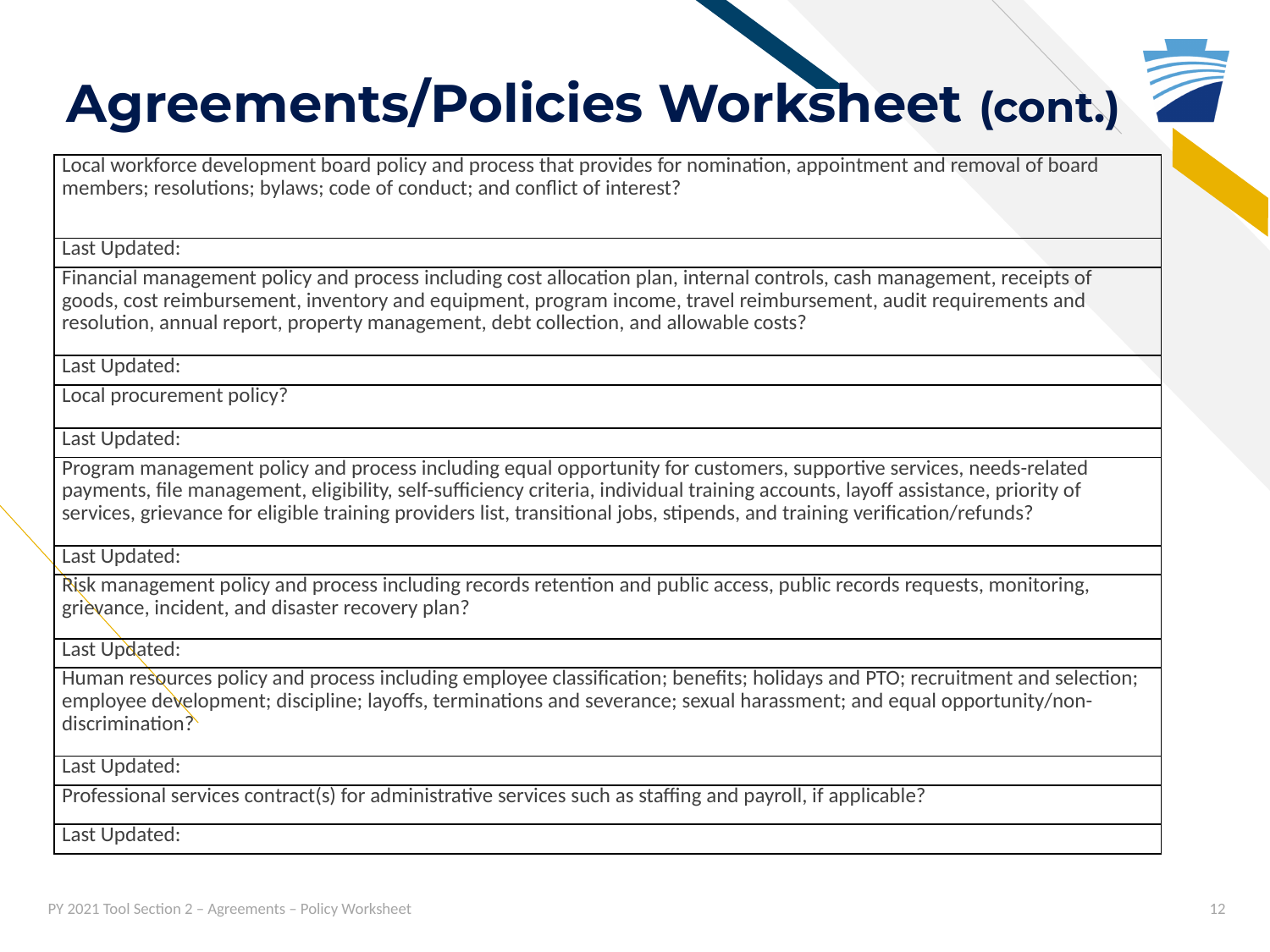

# Agreements/Policies Worksheet (cont.)
| Local workforce development board policy and process that provides for nomination, appointment and removal of board members; resolutions; bylaws; code of conduct; and conflict of interest? |
| --- |
| Last Updated: |
| Financial management policy and process including cost allocation plan, internal controls, cash management, receipts of goods, cost reimbursement, inventory and equipment, program income, travel reimbursement, audit requirements and resolution, annual report, property management, debt collection, and allowable costs? |
| Last Updated: |
| Local procurement policy? |
| Last Updated: |
| Program management policy and process including equal opportunity for customers, supportive services, needs-related payments, file management, eligibility, self-sufficiency criteria, individual training accounts, layoff assistance, priority of services, grievance for eligible training providers list, transitional jobs, stipends, and training verification/refunds? |
| Last Updated: |
| Risk management policy and process including records retention and public access, public records requests, monitoring, grievance, incident, and disaster recovery plan? |
| Last Updated: |
| Human resources policy and process including employee classification; benefits; holidays and PTO; recruitment and selection; employee development; discipline; layoffs, terminations and severance; sexual harassment; and equal opportunity/non-discrimination? |
| Last Updated: |
| Professional services contract(s) for administrative services such as staffing and payroll, if applicable? |
| Last Updated: |
PY 2021 Tool Section 2 – Agreements – Policy Worksheet
12